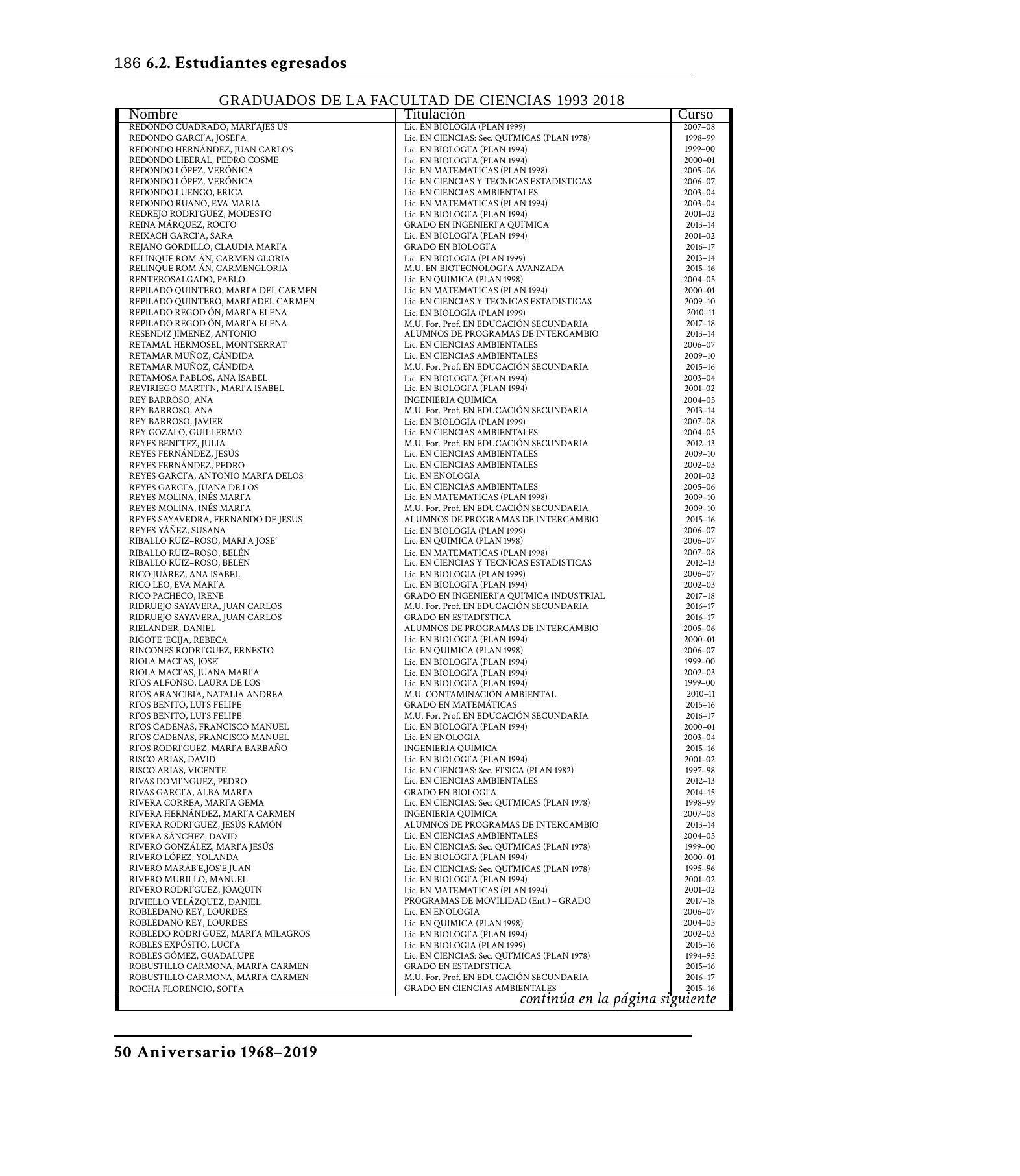

186 6.2. Estudiantes egresados
GRADUADOS DE LA FACULTAD DE CIENCIAS 1993 2018
| Nombre | Titulación | Curso |
| --- | --- | --- |
| REDONDO CUADRADO, MARI´AJES ÚS | Lic. EN BIOLOGIA (PLAN 1999) | 2007–08 |
| REDONDO GARCI´A, JOSEFA | Lic. EN CIENCIAS: Sec. QUI´MICAS (PLAN 1978) | 1998–99 |
| REDONDO HERNÁNDEZ, JUAN CARLOS | Lic. EN BIOLOGI´A (PLAN 1994) | 1999–00 |
| REDONDO LIBERAL, PEDRO COSME | Lic. EN BIOLOGI´A (PLAN 1994) | 2000–01 |
| REDONDO LÓPEZ, VERÓNICA | Lic. EN MATEMATICAS (PLAN 1998) | 2005–06 |
| REDONDO LÓPEZ, VERÓNICA | Lic. EN CIENCIAS Y TECNICAS ESTADISTICAS | 2006–07 |
| REDONDO LUENGO, ERICA | Lic. EN CIENCIAS AMBIENTALES | 2003–04 |
| REDONDO RUANO, EVA MARIA | Lic. EN MATEMATICAS (PLAN 1994) | 2003–04 |
| REDREJO RODRI´GUEZ, MODESTO | Lic. EN BIOLOGI´A (PLAN 1994) | 2001–02 |
| REINA MÁRQUEZ, ROCI´O | GRADO EN INGENIERI´A QUI´MICA | 2013–14 |
| REIXACH GARCI´A, SARA | Lic. EN BIOLOGI´A (PLAN 1994) | 2001–02 |
| REJANO GORDILLO, CLAUDIA MARI´A | GRADO EN BIOLOGI´A | 2016–17 |
| RELINQUE ROM ÁN, CARMEN GLORIA | Lic. EN BIOLOGIA (PLAN 1999) | 2013–14 |
| RELINQUE ROM ÁN, CARMENGLORIA | M.U. EN BIOTECNOLOGI´A AVANZADA | 2015–16 |
| RENTEROSALGADO, PABLO | Lic. EN QUIMICA (PLAN 1998) | 2004–05 |
| REPILADO QUINTERO, MARI´A DEL CARMEN | Lic. EN MATEMATICAS (PLAN 1994) | 2000–01 |
| REPILADO QUINTERO, MARI´ADEL CARMEN | Lic. EN CIENCIAS Y TECNICAS ESTADISTICAS | 2009–10 |
| REPILADO REGOD ÓN, MARI´A ELENA | Lic. EN BIOLOGIA (PLAN 1999) | 2010–11 |
| REPILADO REGOD ÓN, MARI´A ELENA | M.U. For. Prof. EN EDUCACIÓN SECUNDARIA | 2017–18 |
| RESENDIZ JIMENEZ, ANTONIO | ALUMNOS DE PROGRAMAS DE INTERCAMBIO | 2013–14 |
| RETAMAL HERMOSEL, MONTSERRAT | Lic. EN CIENCIAS AMBIENTALES | 2006–07 |
| RETAMAR MUÑOZ, CÁNDIDA | Lic. EN CIENCIAS AMBIENTALES | 2009–10 |
| RETAMAR MUÑOZ, CÁNDIDA | M.U. For. Prof. EN EDUCACIÓN SECUNDARIA | 2015–16 |
| RETAMOSA PABLOS, ANA ISABEL | Lic. EN BIOLOGI´A (PLAN 1994) | 2003–04 |
| REVIRIEGO MARTI´N, MARI´A ISABEL | Lic. EN BIOLOGI´A (PLAN 1994) | 2001–02 |
| REY BARROSO, ANA | INGENIERIA QUIMICA | 2004–05 |
| REY BARROSO, ANA | M.U. For. Prof. EN EDUCACIÓN SECUNDARIA | 2013–14 |
| REY BARROSO, JAVIER | Lic. EN BIOLOGIA (PLAN 1999) | 2007–08 |
| REY GOZALO, GUILLERMO | Lic. EN CIENCIAS AMBIENTALES | 2004–05 |
| REYES BENI´TEZ, JULIA | M.U. For. Prof. EN EDUCACIÓN SECUNDARIA | 2012–13 |
| REYES FERNÁNDEZ, JESÚS | Lic. EN CIENCIAS AMBIENTALES | 2009–10 |
| REYES FERNÁNDEZ, PEDRO | Lic. EN CIENCIAS AMBIENTALES | 2002–03 |
| REYES GARCI´A, ANTONIO MARI´A DELOS | Lic. EN ENOLOGIA | 2001–02 |
| REYES GARCI´A, JUANA DE LOS | Lic. EN CIENCIAS AMBIENTALES | 2005–06 |
| REYES MOLINA, INÉS MARI´A | Lic. EN MATEMATICAS (PLAN 1998) | 2009–10 |
| REYES MOLINA, INÉS MARI´A | M.U. For. Prof. EN EDUCACIÓN SECUNDARIA | 2009–10 |
| REYES SAYAVEDRA, FERNANDO DE JESUS | ALUMNOS DE PROGRAMAS DE INTERCAMBIO | 2015–16 |
| REYES YÁÑEZ, SUSANA | Lic. EN BIOLOGIA (PLAN 1999) | 2006–07 |
| RIBALLO RUIZ–ROSO, MARI´A JOSE´ | Lic. EN QUIMICA (PLAN 1998) | 2006–07 |
| RIBALLO RUIZ–ROSO, BELÉN | Lic. EN MATEMATICAS (PLAN 1998) | 2007–08 |
| RIBALLO RUIZ–ROSO, BELÉN | Lic. EN CIENCIAS Y TECNICAS ESTADISTICAS | 2012–13 |
| RICO JUÁREZ, ANA ISABEL | Lic. EN BIOLOGIA (PLAN 1999) | 2006–07 |
| RICO LEO, EVA MARI´A | Lic. EN BIOLOGI´A (PLAN 1994) | 2002–03 |
| RICO PACHECO, IRENE | GRADO EN INGENIERI´A QUI´MICA INDUSTRIAL | 2017–18 |
| RIDRUEJO SAYAVERA, JUAN CARLOS | M.U. For. Prof. EN EDUCACIÓN SECUNDARIA | 2016–17 |
| RIDRUEJO SAYAVERA, JUAN CARLOS | GRADO EN ESTADI´STICA | 2016–17 |
| RIELANDER, DANIEL | ALUMNOS DE PROGRAMAS DE INTERCAMBIO | 2005–06 |
| RIGOTE ´ECIJA, REBECA | Lic. EN BIOLOGI´A (PLAN 1994) | 2000–01 |
| RINCONES RODRI´GUEZ, ERNESTO | Lic. EN QUIMICA (PLAN 1998) | 2006–07 |
| RIOLA MACI´AS, JOSE´ | Lic. EN BIOLOGI´A (PLAN 1994) | 1999–00 |
| RIOLA MACI´AS, JUANA MARI´A | Lic. EN BIOLOGI´A (PLAN 1994) | 2002–03 |
| RI´OS ALFONSO, LAURA DE LOS | Lic. EN BIOLOGI´A (PLAN 1994) | 1999–00 |
| RI´OS ARANCIBIA, NATALIA ANDREA | M.U. CONTAMINACIÓN AMBIENTAL | 2010–11 |
| RI´OS BENITO, LUI´S FELIPE | GRADO EN MATEMÁTICAS | 2015–16 |
| RI´OS BENITO, LUI´S FELIPE | M.U. For. Prof. EN EDUCACIÓN SECUNDARIA | 2016–17 |
| RI´OS CADENAS, FRANCISCO MANUEL | Lic. EN BIOLOGI´A (PLAN 1994) | 2000–01 |
| RI´OS CADENAS, FRANCISCO MANUEL | Lic. EN ENOLOGIA | 2003–04 |
| RI´OS RODRI´GUEZ, MARI´A BARBAÑO | INGENIERIA QUIMICA | 2015–16 |
| RISCO ARIAS, DAVID | Lic. EN BIOLOGI´A (PLAN 1994) | 2001–02 |
| RISCO ARIAS, VICENTE | Lic. EN CIENCIAS: Sec. FI´SICA (PLAN 1982) | 1997–98 |
| RIVAS DOMI´NGUEZ, PEDRO | Lic. EN CIENCIAS AMBIENTALES | 2012–13 |
| RIVAS GARCI´A, ALBA MARI´A | GRADO EN BIOLOGI´A | 2014–15 |
| RIVERA CORREA, MARI´A GEMA | Lic. EN CIENCIAS: Sec. QUI´MICAS (PLAN 1978) | 1998–99 |
| RIVERA HERNÁNDEZ, MARI´A CARMEN | INGENIERIA QUIMICA | 2007–08 |
| RIVERA RODRI´GUEZ, JESÚS RAMÓN | ALUMNOS DE PROGRAMAS DE INTERCAMBIO | 2013–14 |
| RIVERA SÁNCHEZ, DAVID | Lic. EN CIENCIAS AMBIENTALES | 2004–05 |
| RIVERO GONZÁLEZ, MARI´A JESÚS | Lic. EN CIENCIAS: Sec. QUI´MICAS (PLAN 1978) | 1999–00 |
| RIVERO LÓPEZ, YOLANDA | Lic. EN BIOLOGI´A (PLAN 1994) | 2000–01 |
| RIVERO MARAB´E,JOS´E JUAN | Lic. EN CIENCIAS: Sec. QUI´MICAS (PLAN 1978) | 1995–96 |
| RIVERO MURILLO, MANUEL | Lic. EN BIOLOGI´A (PLAN 1994) | 2001–02 |
| RIVERO RODRI´GUEZ, JOAQUI´N | Lic. EN MATEMATICAS (PLAN 1994) | 2001–02 |
| RIVIELLO VELÁZQUEZ, DANIEL | PROGRAMAS DE MOVILIDAD (Ent.) – GRADO | 2017–18 |
| ROBLEDANO REY, LOURDES | Lic. EN ENOLOGIA | 2006–07 |
| ROBLEDANO REY, LOURDES | Lic. EN QUIMICA (PLAN 1998) | 2004–05 |
| ROBLEDO RODRI´GUEZ, MARI´A MILAGROS | Lic. EN BIOLOGI´A (PLAN 1994) | 2002–03 |
| ROBLES EXPÓSITO, LUCI´A | Lic. EN BIOLOGIA (PLAN 1999) | 2015–16 |
| ROBLES GÓMEZ, GUADALUPE | Lic. EN CIENCIAS: Sec. QUI´MICAS (PLAN 1978) | 1994–95 |
| ROBUSTILLO CARMONA, MARI´A CARMEN | GRADO EN ESTADI´STICA | 2015–16 |
| ROBUSTILLO CARMONA, MARI´A CARMEN | M.U. For. Prof. EN EDUCACIÓN SECUNDARIA | 2016–17 |
| ROCHA FLORENCIO, SOFI´A | GRADO EN CIENCIAS AMBIENTALES | 2015–16 |
| continúa en la página siguiente |  |  |
50 Aniversario 1968–2019